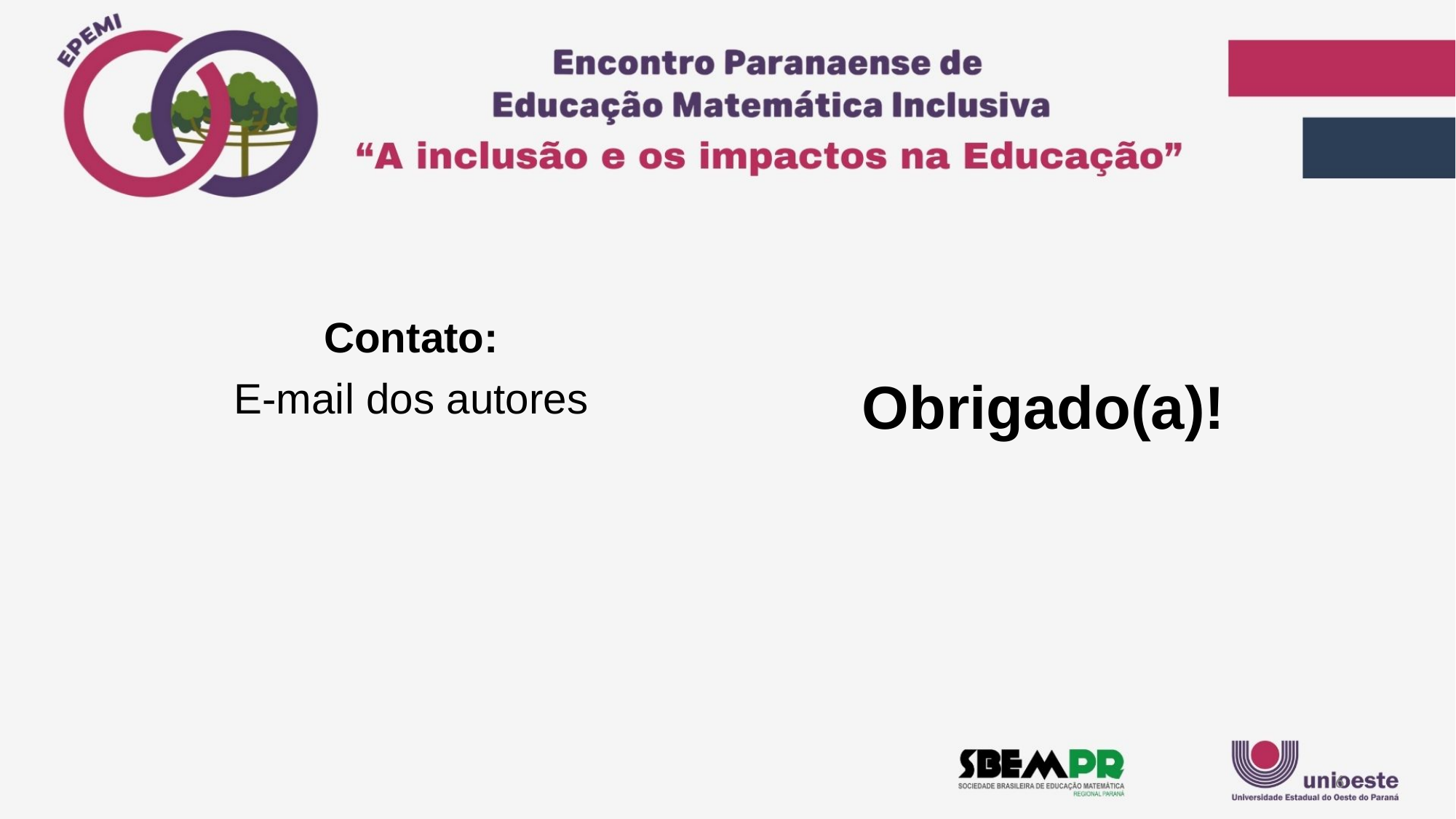

# Obrigado(a)!
Contato:
E-mail dos autores

6